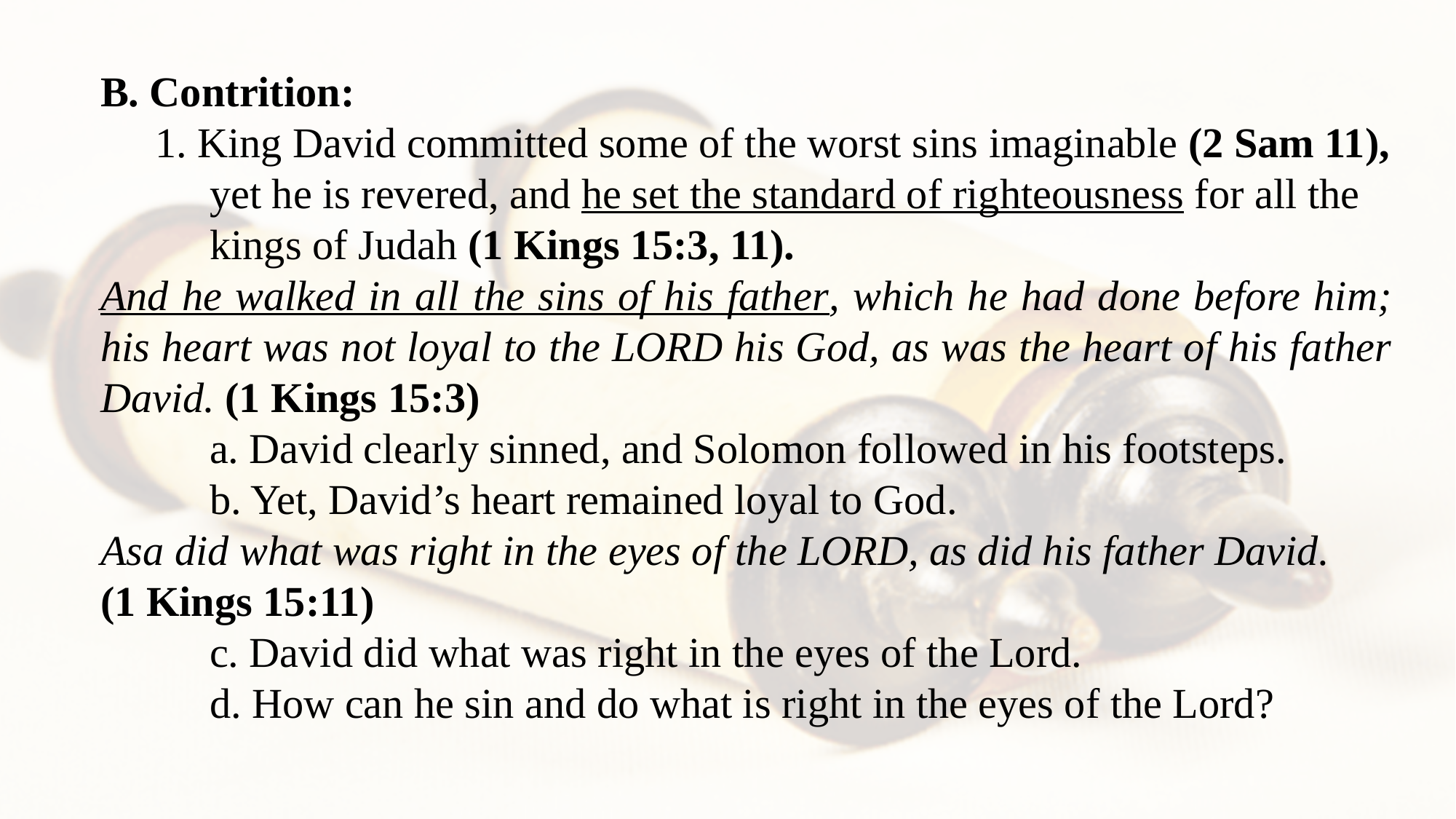

B. Contrition:
1. King David committed some of the worst sins imaginable (2 Sam 11), yet he is revered, and he set the standard of righteousness for all the kings of Judah (1 Kings 15:3, 11).
And he walked in all the sins of his father, which he had done before him; his heart was not loyal to the LORD his God, as was the heart of his father David. (1 Kings 15:3)
a. David clearly sinned, and Solomon followed in his footsteps.
b. Yet, David’s heart remained loyal to God.
Asa did what was right in the eyes of the LORD, as did his father David.
(1 Kings 15:11)
c. David did what was right in the eyes of the Lord.
d. How can he sin and do what is right in the eyes of the Lord?